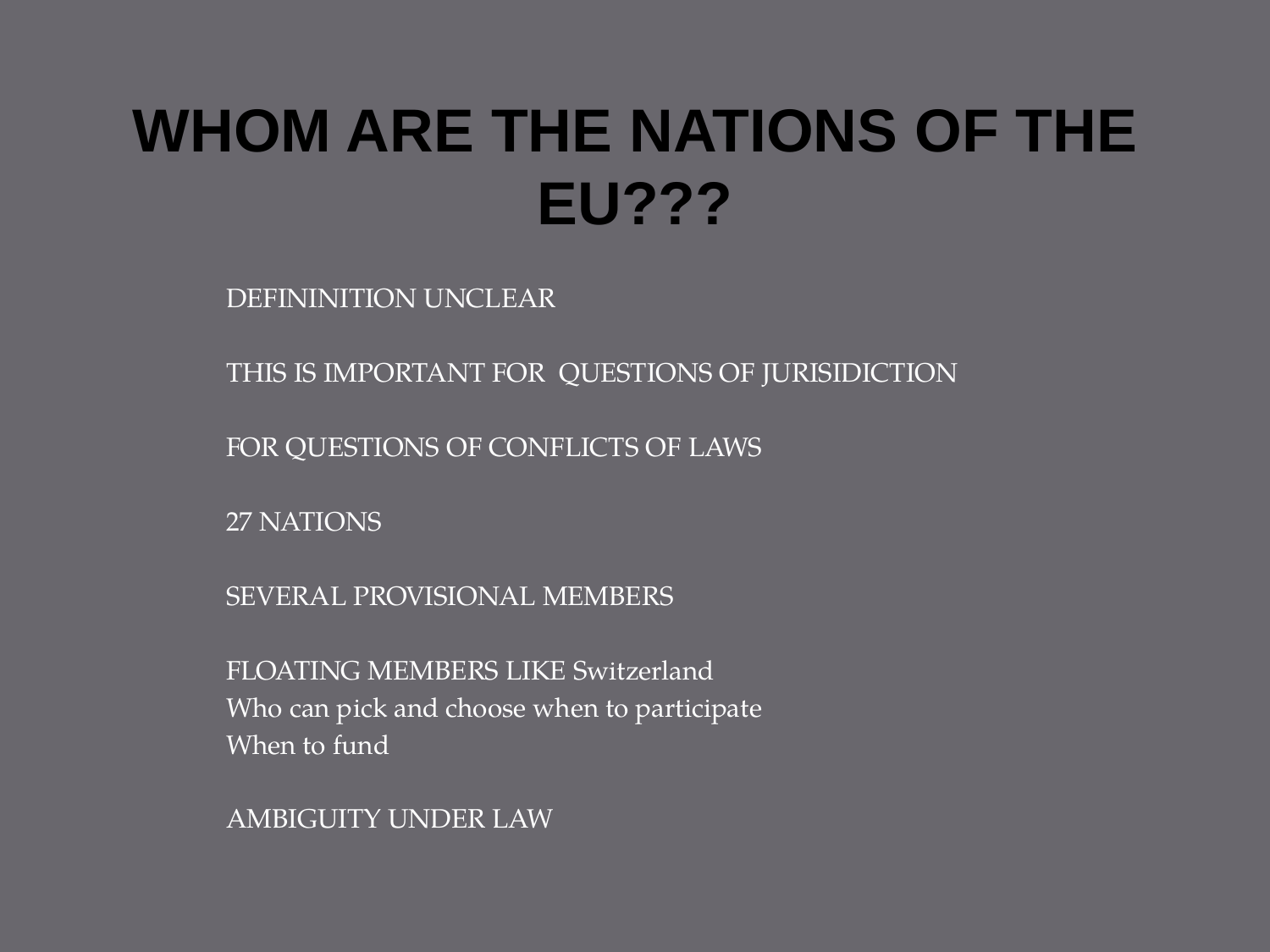

# WHOM ARE THE NATIONS OF THE EU???
DEFININITION UNCLEAR

THIS IS IMPORTANT FOR  QUESTIONS OF JURISIDICTION

FOR QUESTIONS OF CONFLICTS OF LAWS

27 NATIONS

SEVERAL PROVISIONAL MEMBERS

FLOATING MEMBERS LIKE Switzerland
Who can pick and choose when to participate
When to fund

AMBIGUITY UNDER LAW